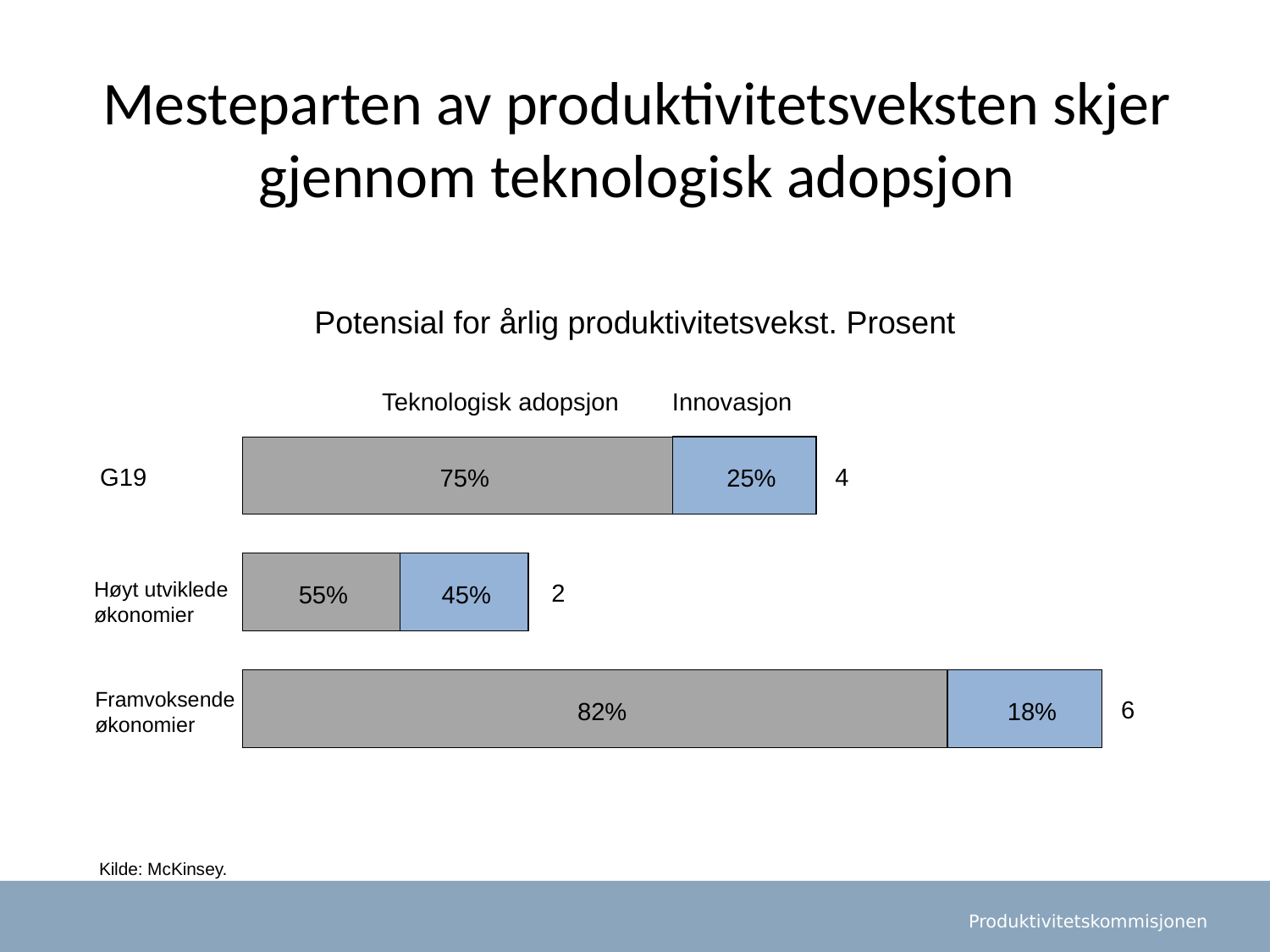

Mesteparten av produktivitetsveksten skjer gjennom teknologisk adopsjon
#
Potensial for årlig produktivitetsvekst. Prosent
Teknologisk adopsjon
Innovasjon

75%
25%

55%
45%

82%
18%
4
G19
Høyt utviklede
økonomier
2
Framvoksende
økonomier
6
Kilde: McKinsey.